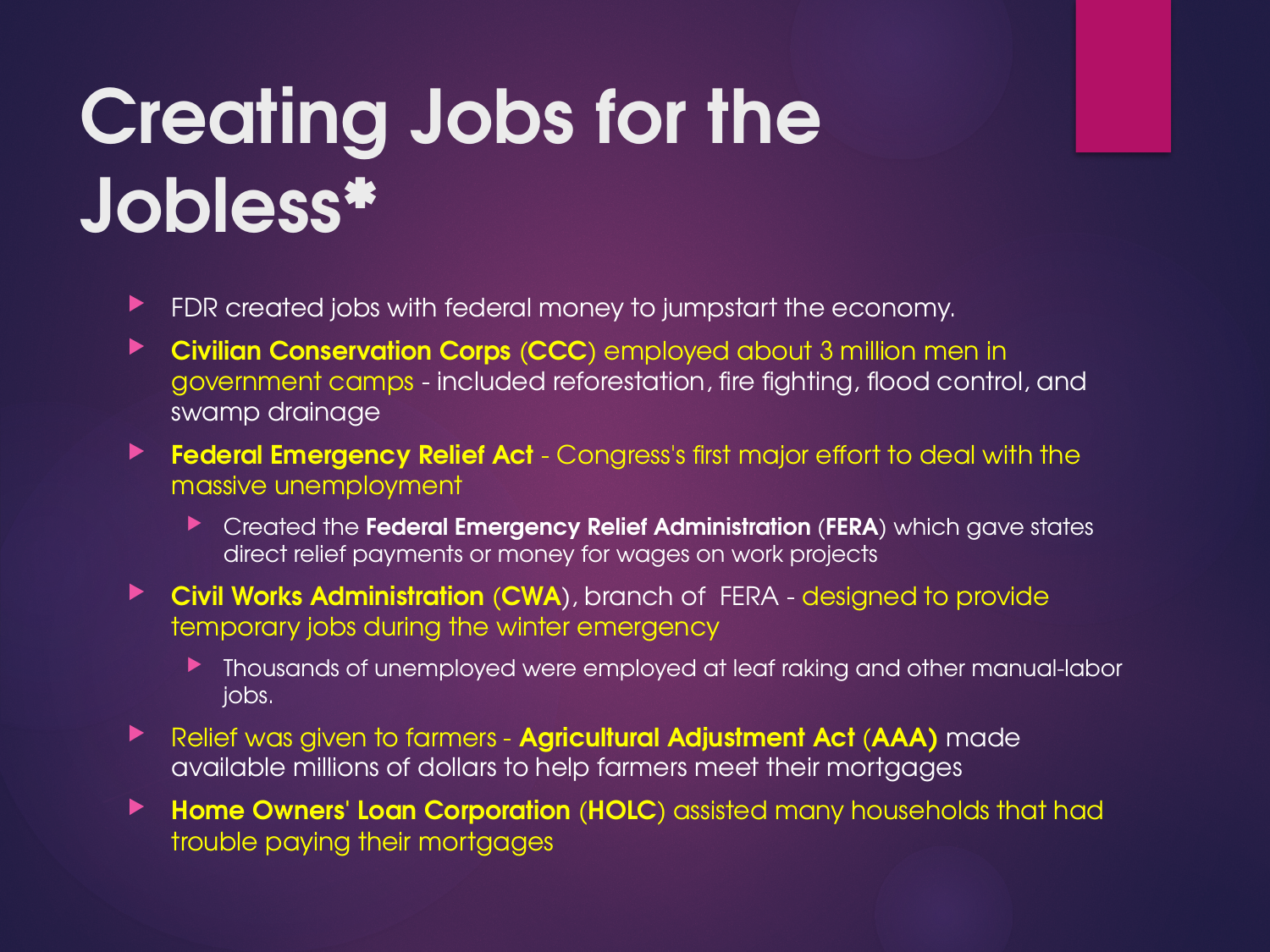

# Creating Jobs for the Jobless*
FDR created jobs with federal money to jumpstart the economy.
Civilian Conservation Corps (CCC) employed about 3 million men in government camps - included reforestation, fire fighting, flood control, and swamp drainage
Federal Emergency Relief Act - Congress's first major effort to deal with the massive unemployment
Created the Federal Emergency Relief Administration (FERA) which gave states direct relief payments or money for wages on work projects
Civil Works Administration (CWA), branch of  FERA - designed to provide temporary jobs during the winter emergency
Thousands of unemployed were employed at leaf raking and other manual-labor jobs.
Relief was given to farmers - Agricultural Adjustment Act (AAA) made available millions of dollars to help farmers meet their mortgages
Home Owners' Loan Corporation (HOLC) assisted many households that had trouble paying their mortgages